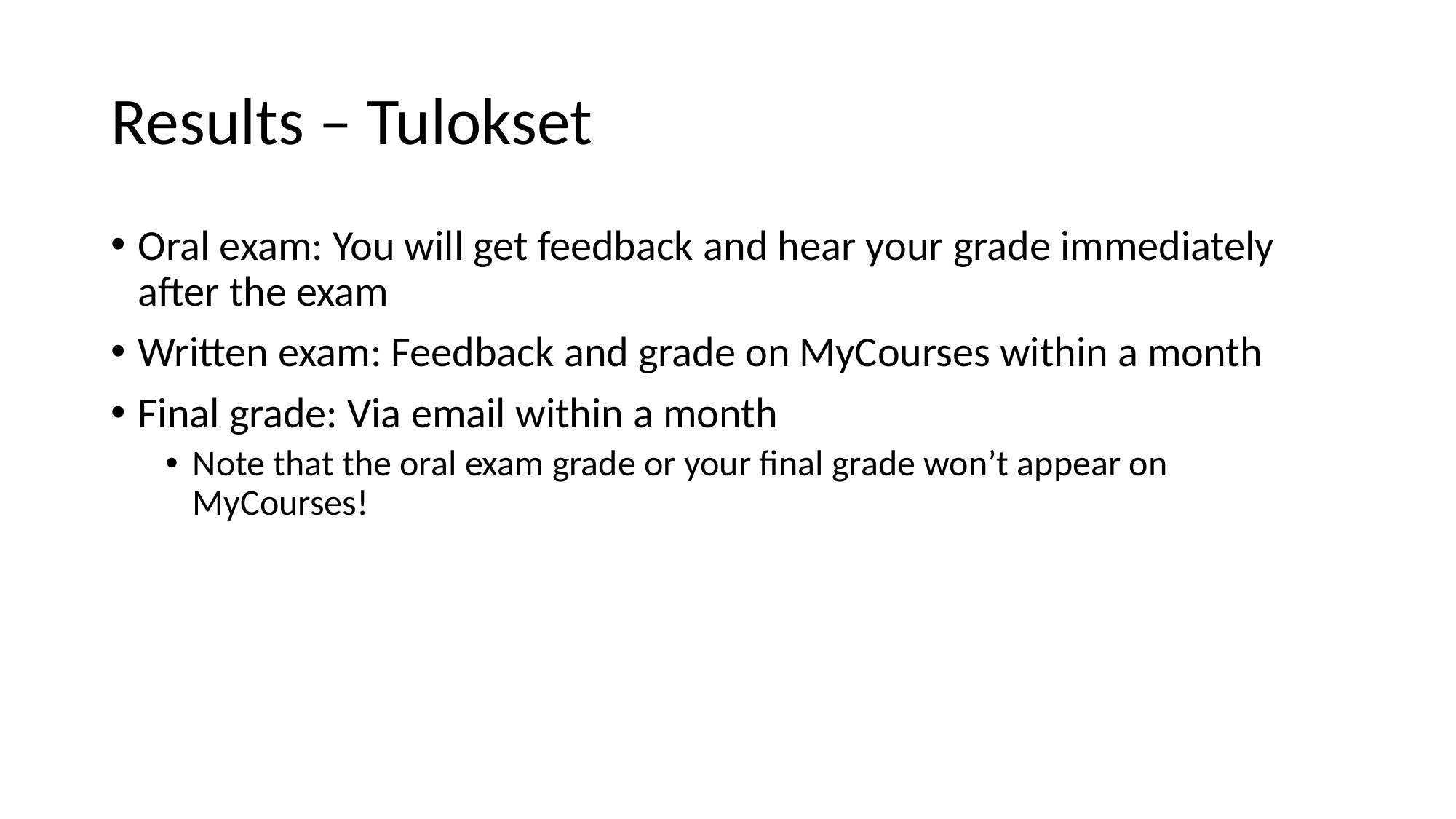

# Results – Tulokset
Oral exam: You will get feedback and hear your grade immediately after the exam
Written exam: Feedback and grade on MyCourses within a month
Final grade: Via email within a month
Note that the oral exam grade or your final grade won’t appear on MyCourses!